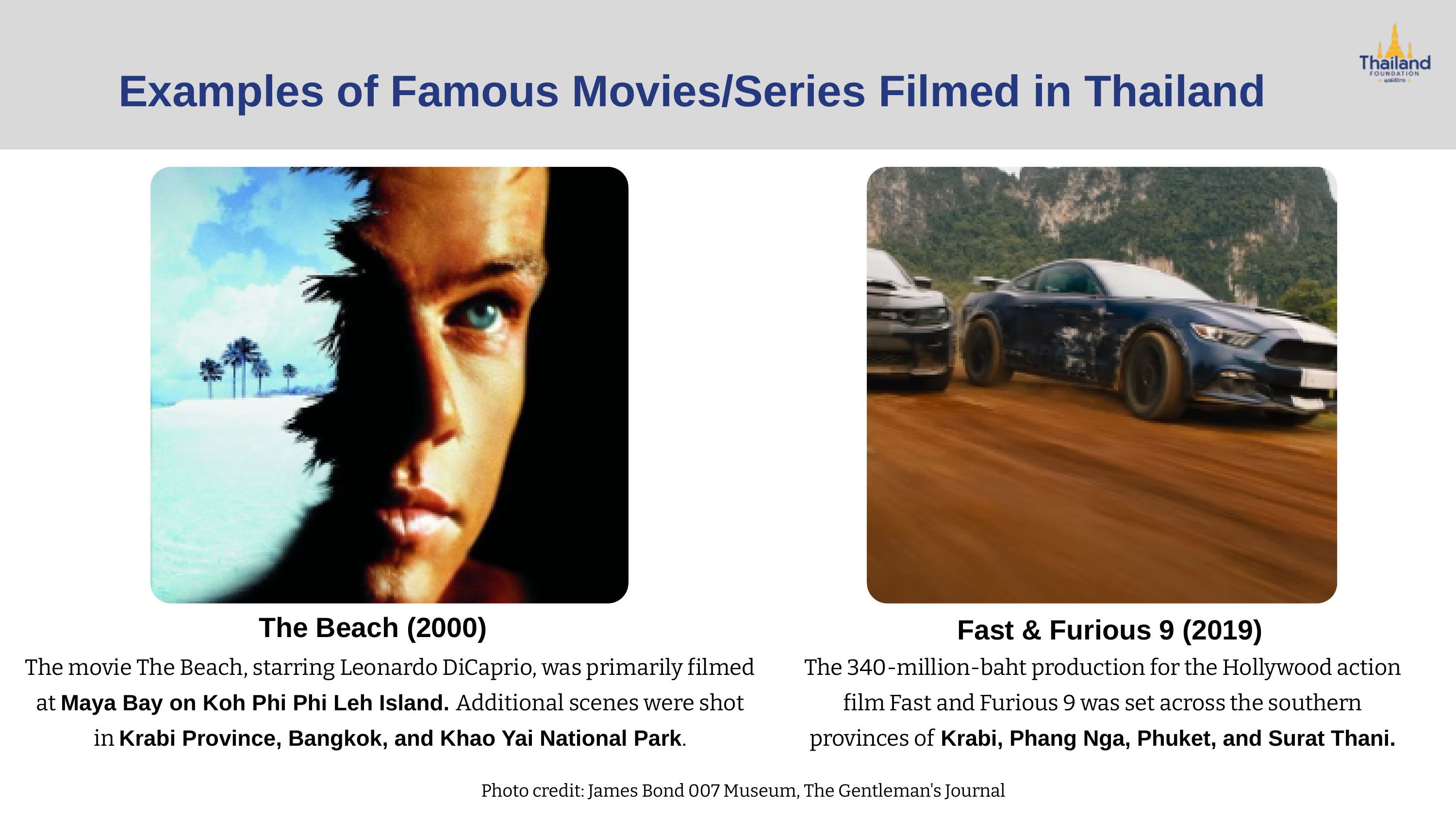

Examples of Famous Movies/Series Filmed in Thailand

The Beach (2000)

Fast & Furious 9 (2019)
The movie The Beach, starring Leonardo DiCaprio, was primarily filmed at Maya Bay on Koh Phi Phi Leh Island. Additional scenes were shot in Krabi Province, Bangkok, and Khao Yai National Park.
The 340-million-baht production for the Hollywood action film Fast and Furious 9 was set across the southern provinces of Krabi, Phang Nga, Phuket, and Surat Thani.
Photo credit: James Bond 007 Museum, The Gentleman's Journal